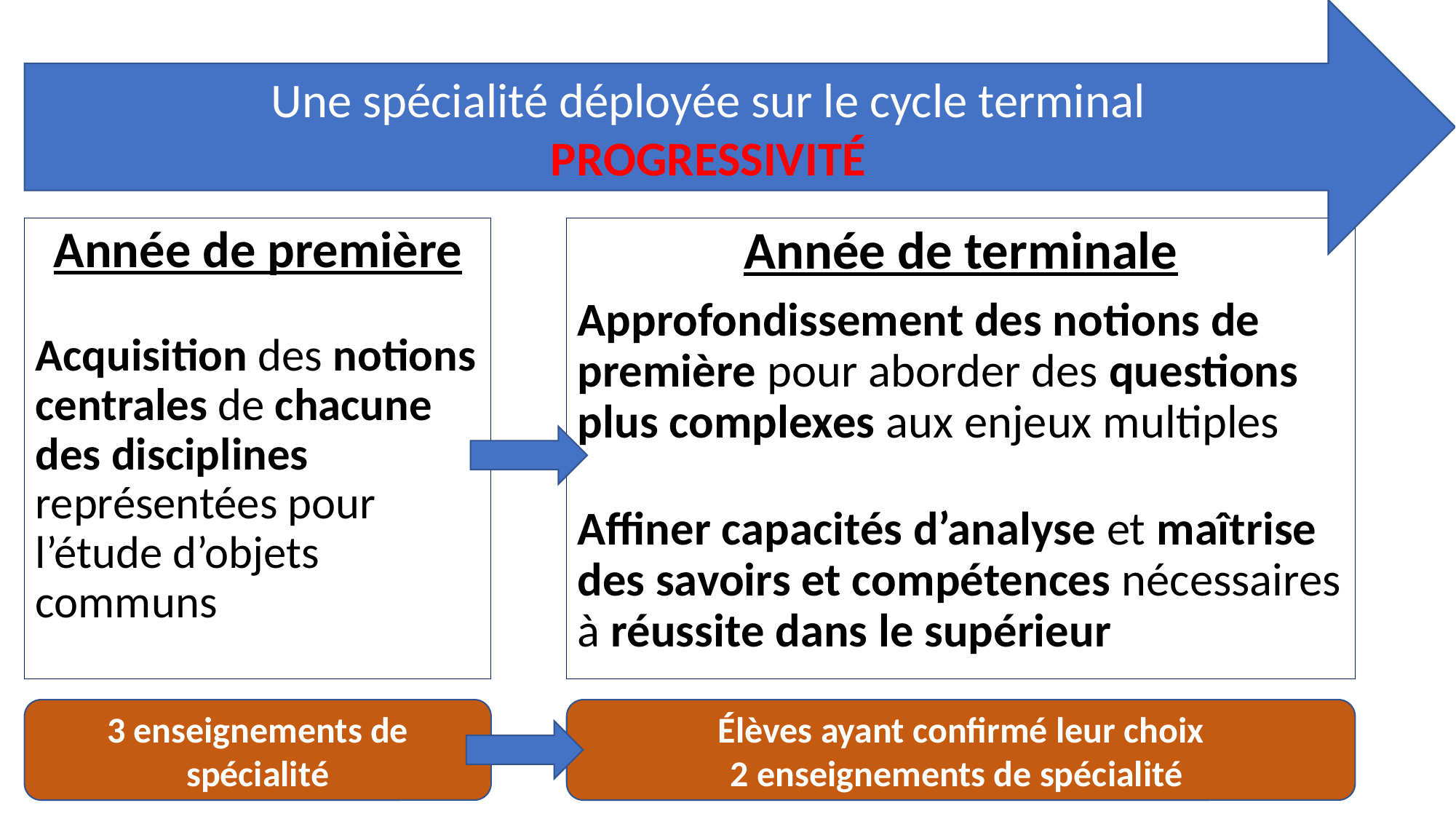

Une spécialité déployée sur le cycle terminal
PROGRESSIVITÉ
Année de première

Acquisition des notions centrales de chacune des disciplines représentées pour l’étude d’objets communs
Année de terminale
Approfondissement des notions de première pour aborder des questions plus complexes aux enjeux multiples

Affiner capacités d’analyse et maîtrise des savoirs et compétences nécessaires à réussite dans le supérieur

3 enseignements de spécialité
Élèves ayant confirmé leur choix
2 enseignements de spécialité